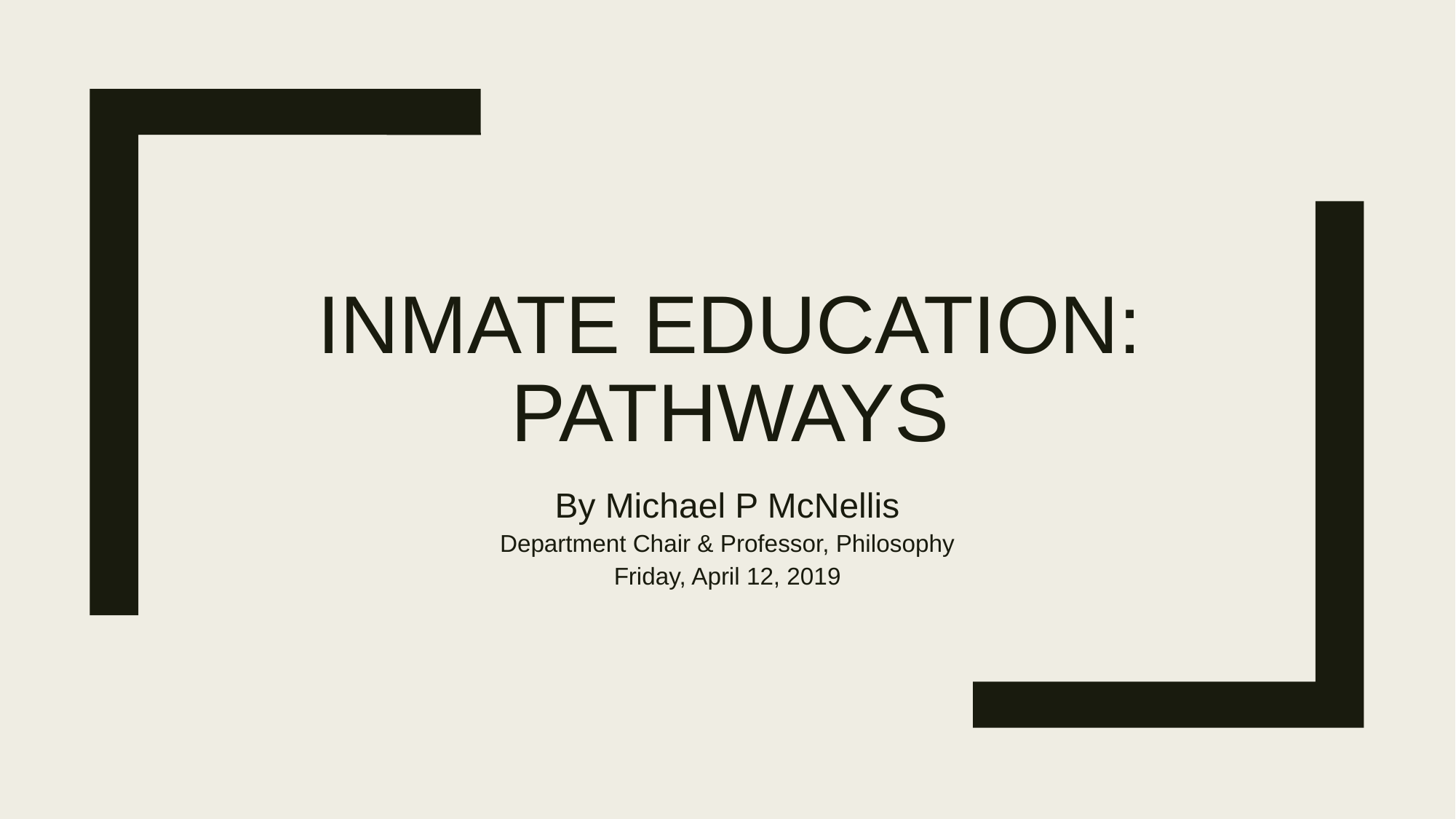

# Inmate Education: Pathways
By Michael P McNellis
Department Chair & Professor, Philosophy
Friday, April 12, 2019